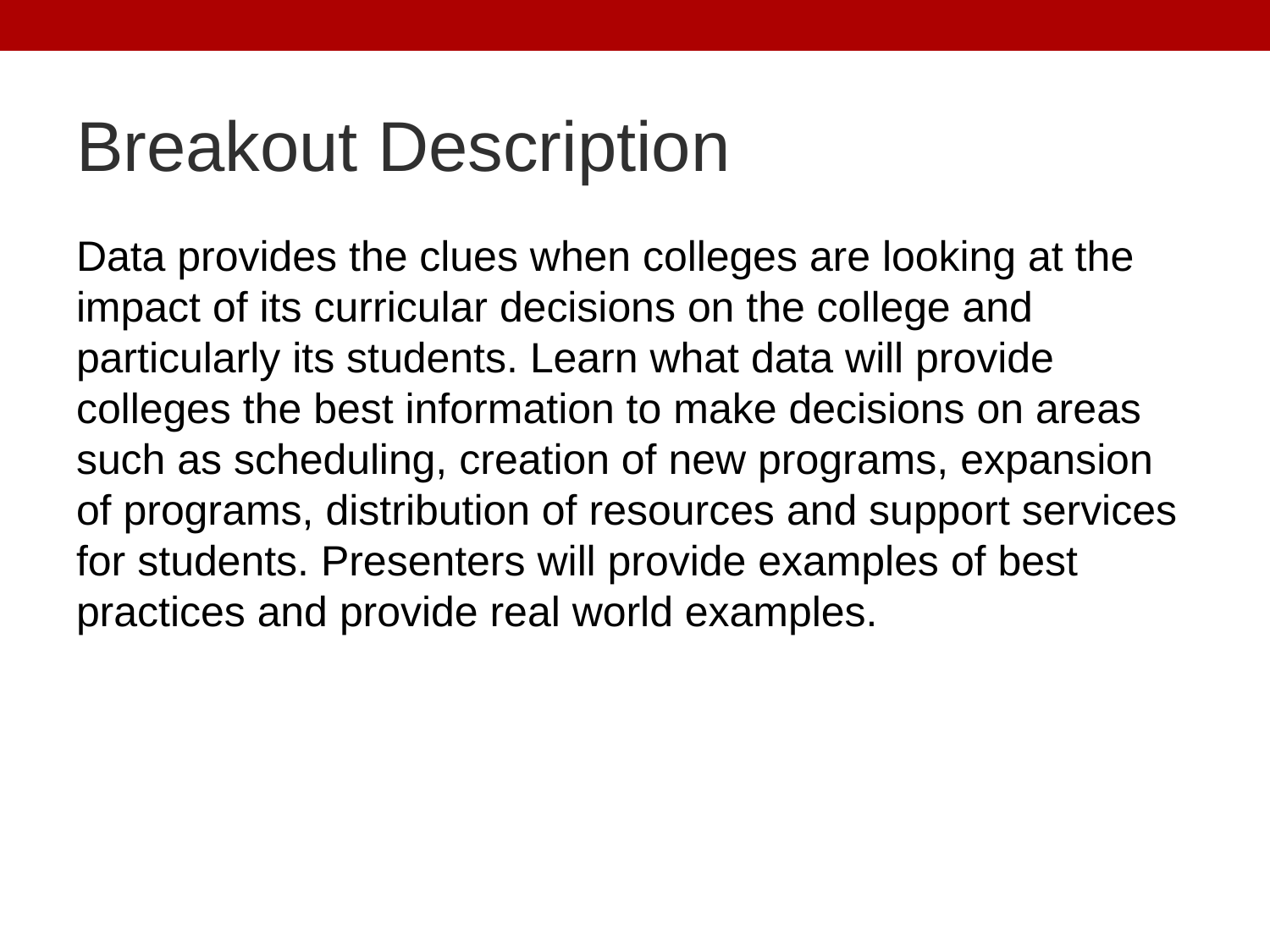

# Breakout Description
Data provides the clues when colleges are looking at the impact of its curricular decisions on the college and particularly its students. Learn what data will provide colleges the best information to make decisions on areas such as scheduling, creation of new programs, expansion of programs, distribution of resources and support services for students. Presenters will provide examples of best practices and provide real world examples.